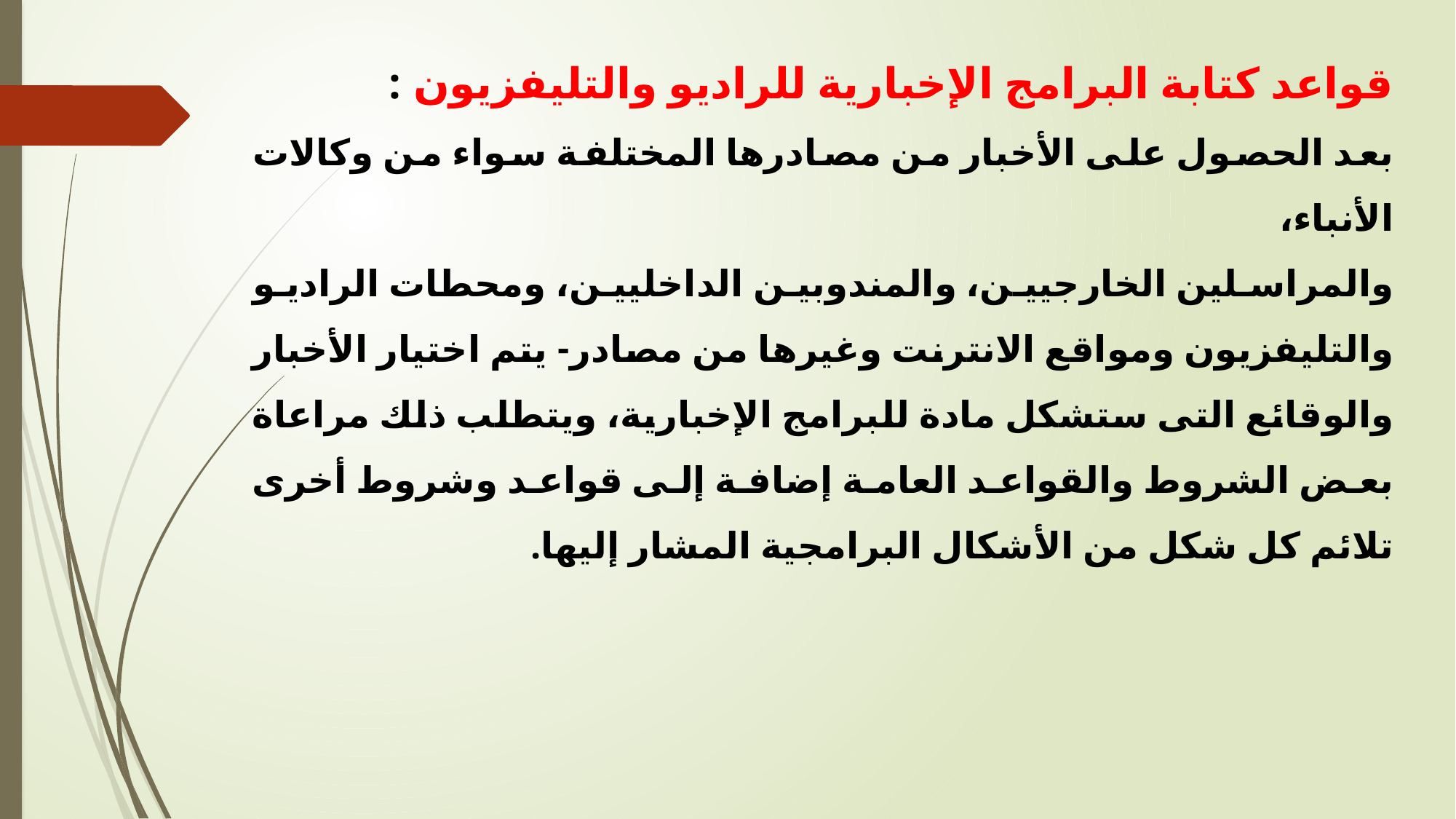

قواعد كتابة البرامج الإخبارية للراديو والتليفزيون :
بعد الحصول على الأخبار من مصادرها المختلفة سواء من وكالات الأنباء،
والمراسلين الخارجيين، والمندوبين الداخليين، ومحطات الراديو والتليفزيون ومواقع الانترنت وغيرها من مصادر- يتم اختيار الأخبار والوقائع التى ستشكل مادة للبرامج الإخبارية، ويتطلب ذلك مراعاة بعض الشروط والقواعد العامة إضافة إلى قواعد وشروط أخرى تلائم كل شكل من الأشكال البرامجية المشار إليها.